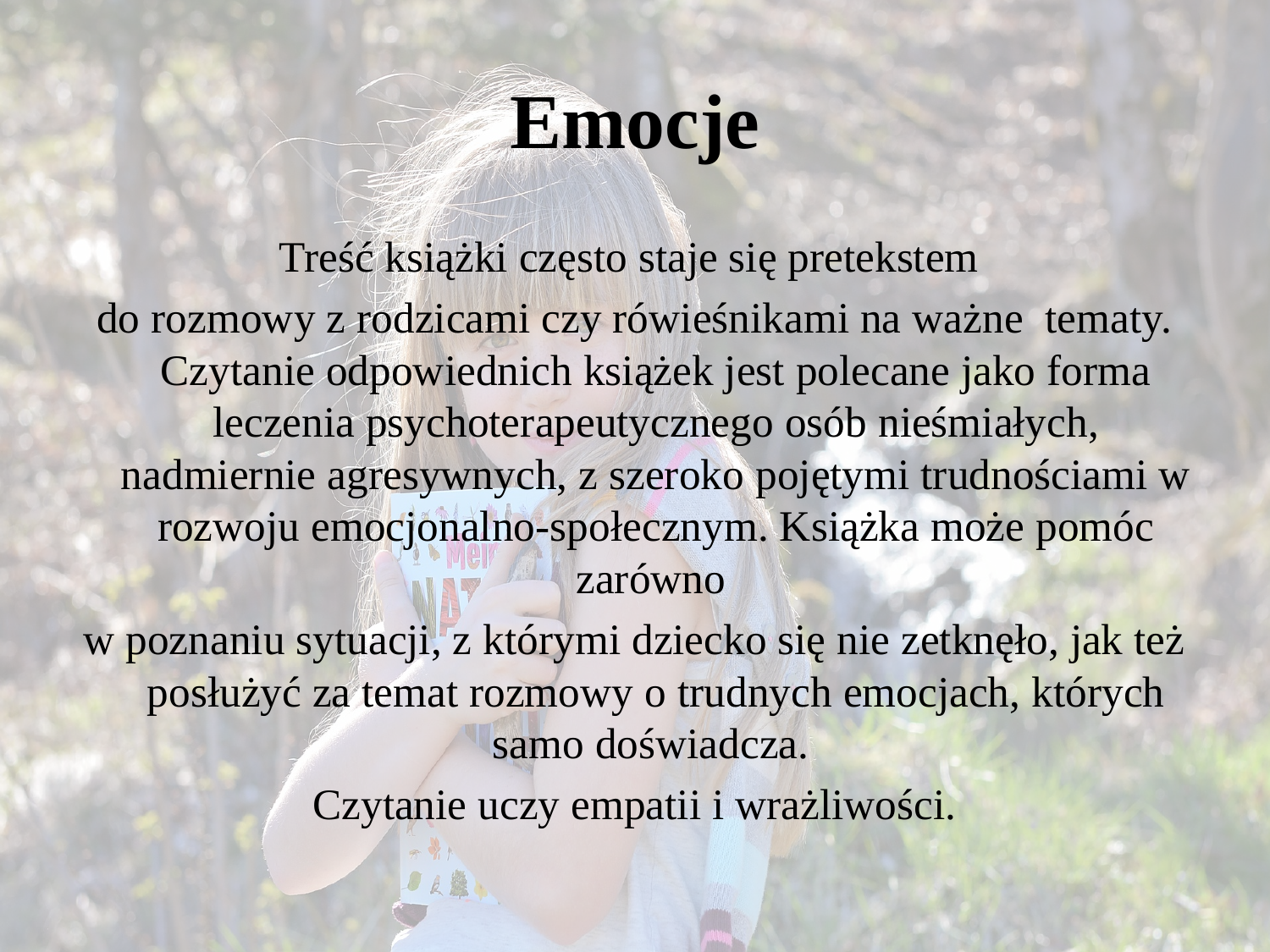

# Emocje
Treść książki często staje się pretekstem
do rozmowy z rodzicami czy rówieśnikami na ważne  tematy.
Czytanie odpowiednich książek jest polecane jako forma leczenia psychoterapeutycznego osób nieśmiałych, nadmiernie agresywnych, z szeroko pojętymi trudnościami w rozwoju emocjonalno-społecznym. Książka może pomóc zarówno
w poznaniu sytuacji, z którymi dziecko się nie zetknęło, jak też posłużyć za temat rozmowy o trudnych emocjach, których samo doświadcza.
Czytanie uczy empatii i wrażliwości.